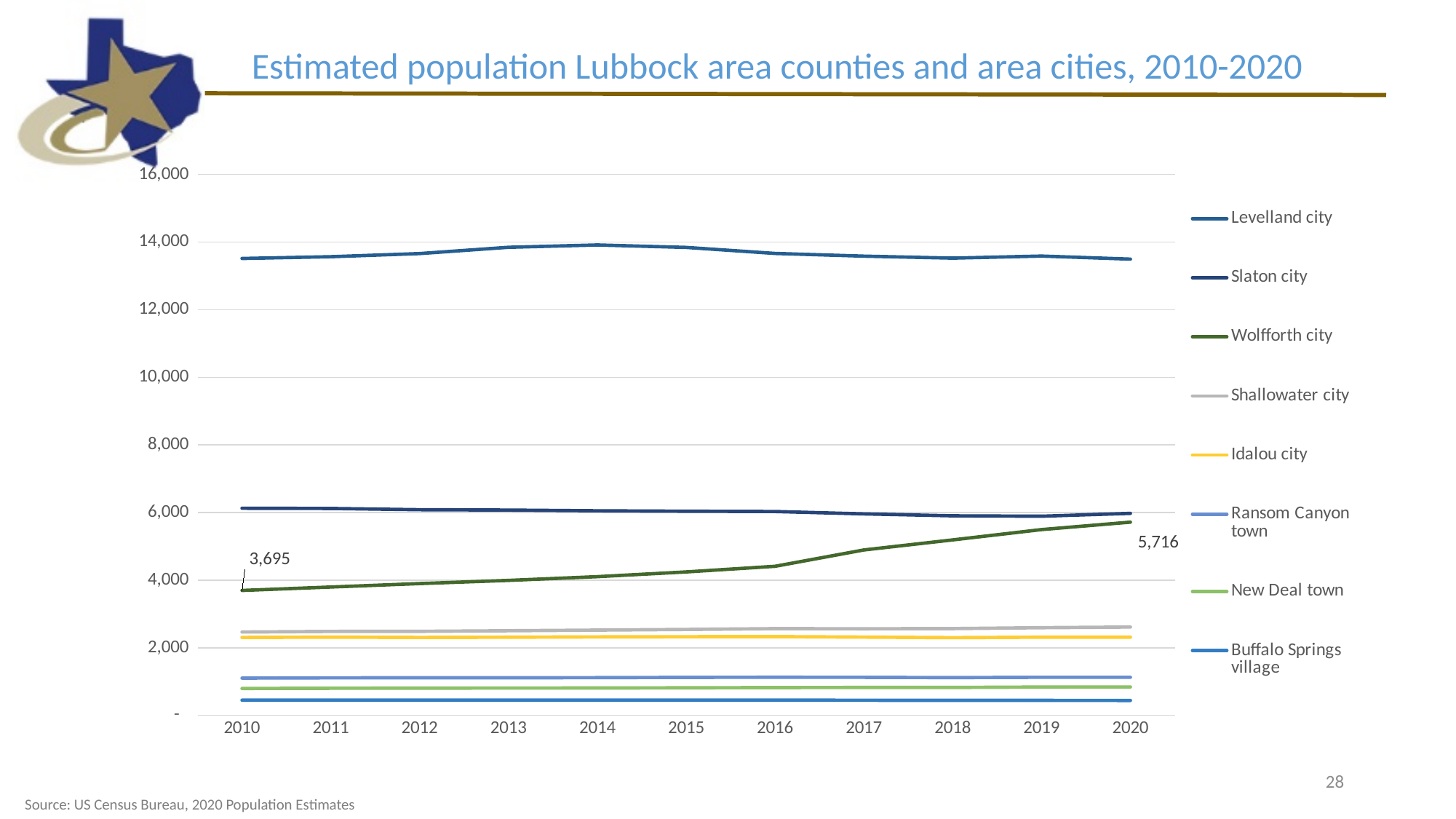

Estimated population Lubbock area counties and area cities, 2010-2020

### Chart

| Category | Levelland city | Slaton city | Wolfforth city | Shallowater city | Idalou city | Ransom Canyon town | New Deal town | Buffalo Springs village |
|---|---|---|---|---|---|---|---|---|
| 2010 | 13516.0 | 6126.0 | 3695.0 | 2465.0 | 2305.0 | 1102.0 | 796.0 | 450.0 |
| 2011 | 13568.0 | 6120.0 | 3796.0 | 2483.0 | 2314.0 | 1109.0 | 802.0 | 450.0 |
| 2012 | 13661.0 | 6083.0 | 3898.0 | 2486.0 | 2305.0 | 1112.0 | 805.0 | 450.0 |
| 2013 | 13847.0 | 6073.0 | 3992.0 | 2503.0 | 2311.0 | 1111.0 | 808.0 | 451.0 |
| 2014 | 13915.0 | 6051.0 | 4103.0 | 2522.0 | 2321.0 | 1116.0 | 809.0 | 450.0 |
| 2015 | 13842.0 | 6039.0 | 4243.0 | 2541.0 | 2326.0 | 1124.0 | 816.0 | 450.0 |
| 2016 | 13664.0 | 6029.0 | 4409.0 | 2566.0 | 2330.0 | 1127.0 | 822.0 | 451.0 |
| 2017 | 13584.0 | 5959.0 | 4893.0 | 2562.0 | 2315.0 | 1125.0 | 826.0 | 447.0 |
| 2018 | 13526.0 | 5902.0 | 5190.0 | 2567.0 | 2298.0 | 1117.0 | 826.0 | 443.0 |
| 2019 | 13587.0 | 5891.0 | 5496.0 | 2594.0 | 2313.0 | 1126.0 | 839.0 | 443.0 |
| 2020 | 13497.0 | 5975.0 | 5716.0 | 2613.0 | 2313.0 | 1126.0 | 841.0 | 441.0 |
28
Source: US Census Bureau, 2020 Population Estimates